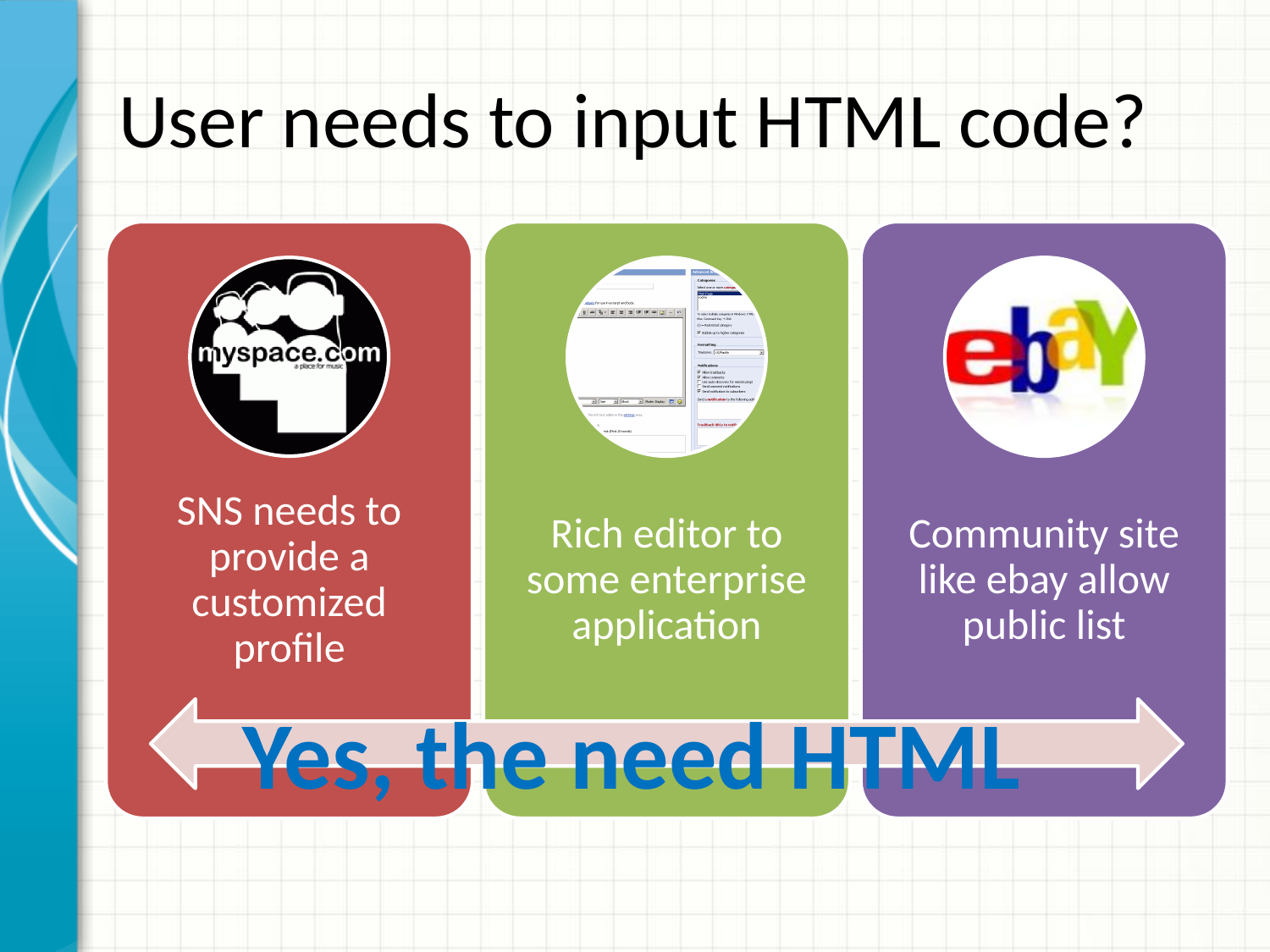

# User needs to input HTML code?
SNS needs to provide a customized profile
Rich editor to some enterprise application
Community site like ebay allow public list
Yes, the need HTML